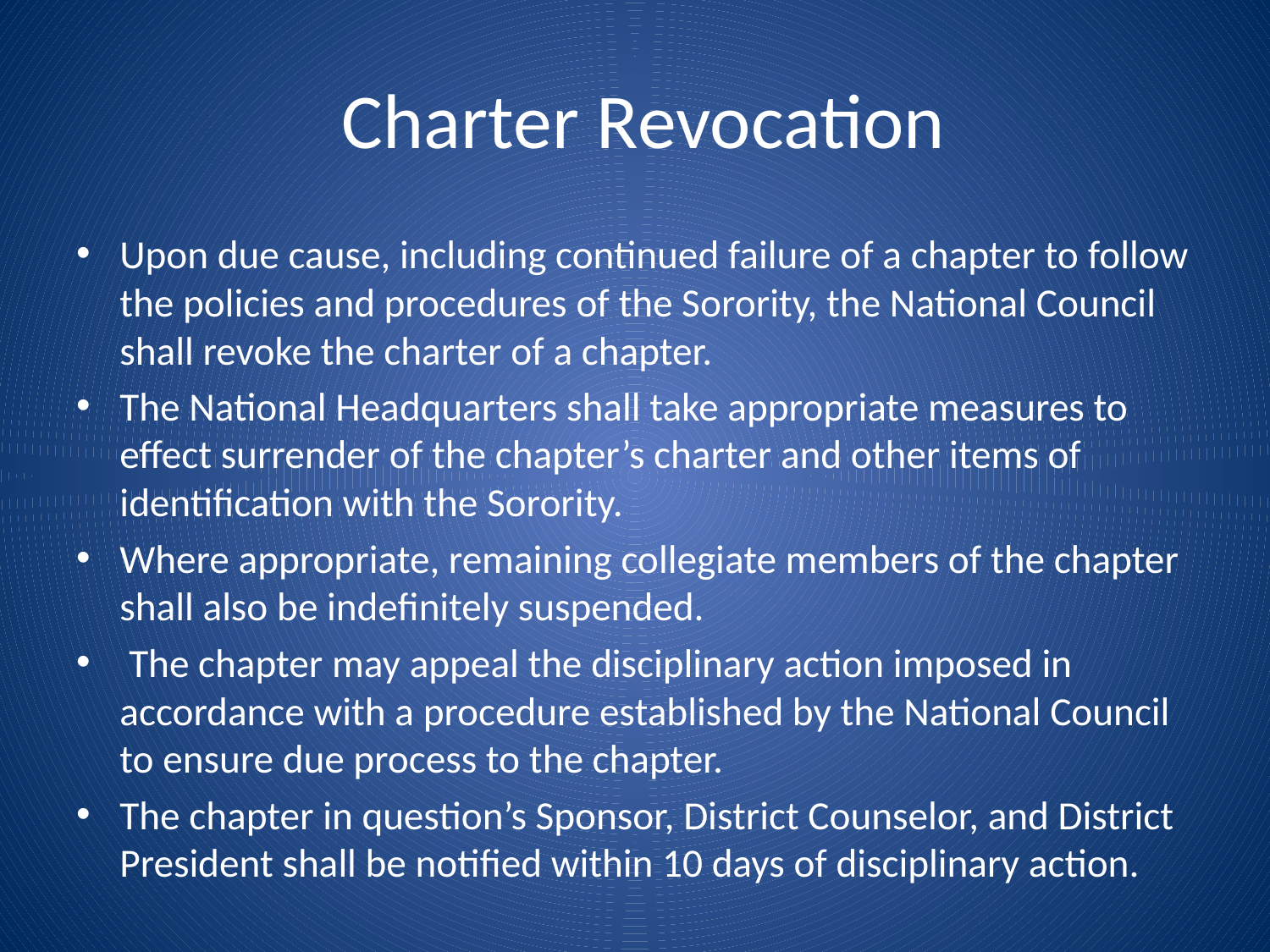

# Charter Revocation
Upon due cause, including continued failure of a chapter to follow the policies and procedures of the Sorority, the National Council shall revoke the charter of a chapter.
The National Headquarters shall take appropriate measures to eﬀect surrender of the chapter’s charter and other items of identiﬁcation with the Sorority.
Where appropriate, remaining collegiate members of the chapter shall also be indeﬁnitely suspended.
 The chapter may appeal the disciplinary action imposed in accordance with a procedure established by the National Council to ensure due process to the chapter.
The chapter in question’s Sponsor, District Counselor, and District President shall be notiﬁed within 10  days of disciplinary action.